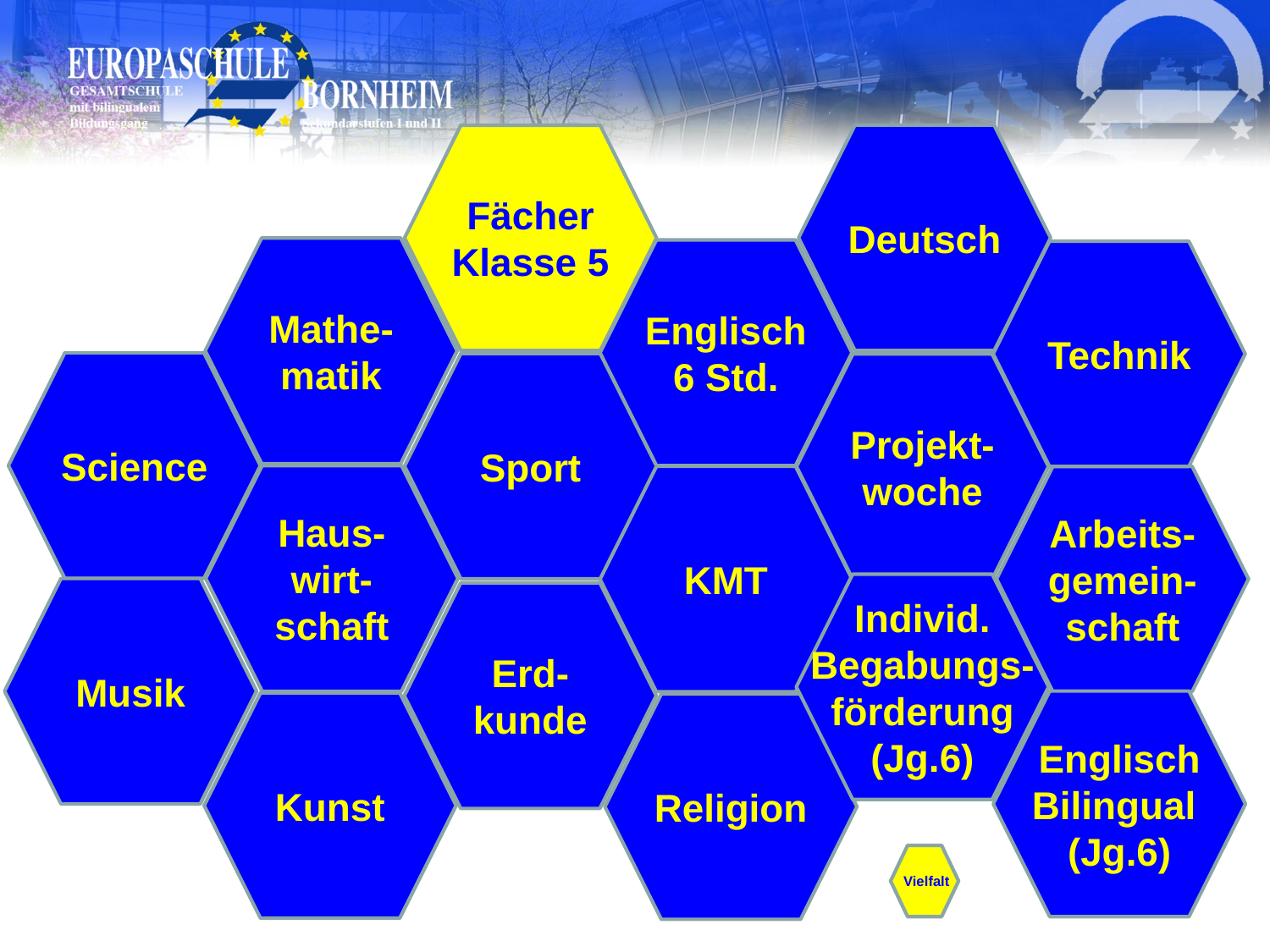

Deutsch

Fächer Klasse 5
Mathe-matik
Englisch
6 Std.
Technik
Science
Sport
Projekt-woche
Haus-wirt-schaft
KMT

Arbeits-gemein-schaft

Individ.
Begabungs-
förderung
(Jg.6)

Musik

Erd-kunde
Englisch
Bilingual
(Jg.6)

Kunst

Religion
 Vielfalt